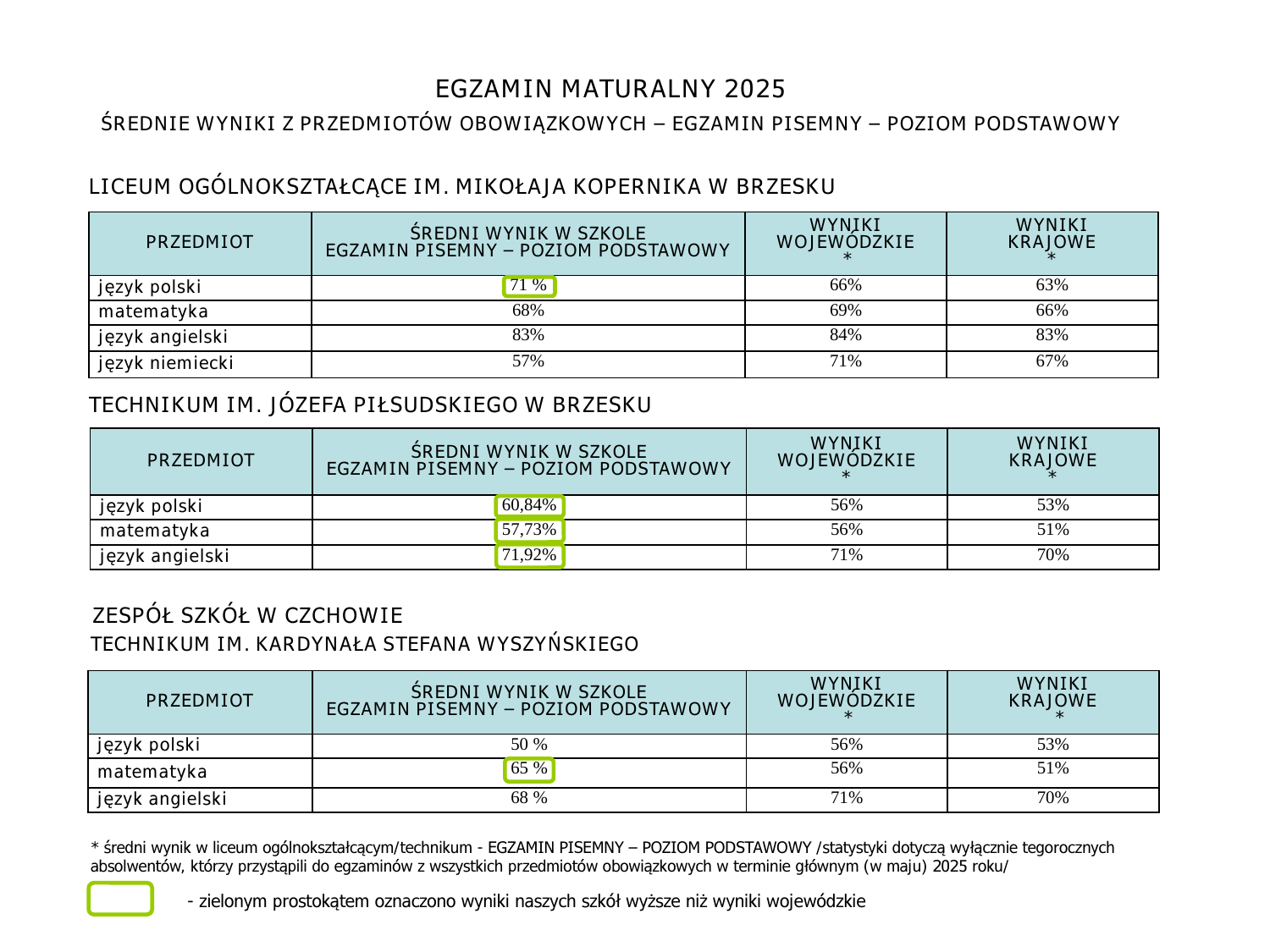

EGZAMIN MATURALNY 2025

Średnie wyniki z przedmiotów obowiązkowych – EGZAMIN PISEMNY – POZIOM PODSTAWOWY
LICEUM OGÓLNOKSZTAŁCĄCE IM. MIKOŁAJA KOPERNIKA W BRZESKU
| PRZEDMIOT | ŚREDNI WYNIK W SZKOLE EGZAMIN PISEMNY – POZIOM PODSTAWOWY | WYNIKI WOJEWÓDZKIE \* | WYNIKI KRAJOWE \* |
| --- | --- | --- | --- |
| język polski | 71 % | 66% | 63% |
| matematyka | 68% | 69% | 66% |
| język angielski | 83% | 84% | 83% |
| język niemiecki | 57% | 71% | 67% |

TECHNIKUM IM. JÓZEFA PIŁSUDSKIEGO W BRZESKU
| PRZEDMIOT | ŚREDNI WYNIK W SZKOLE EGZAMIN PISEMNY – POZIOM PODSTAWOWY | WYNIKI WOJEWÓDZKIE \* | WYNIKI KRAJOWE \* |
| --- | --- | --- | --- |
| język polski | 60,84% | 56% | 53% |
| matematyka | 57,73% | 56% | 51% |
| język angielski | 71,92% | 71% | 70% |

ZESPÓŁ SZKÓŁ W CZCHOWIE
TECHNIKUM IM. KARDYNAŁA STEFANA WYSZYŃSKIEGO
| PRZEDMIOT | ŚREDNI WYNIK W SZKOLE EGZAMIN PISEMNY – POZIOM PODSTAWOWY | WYNIKI WOJEWÓDZKIE \* | WYNIKI KRAJOWE \* |
| --- | --- | --- | --- |
| język polski | 50 % | 56% | 53% |
| matematyka | 65 % | 56% | 51% |
| język angielski | 68 % | 71% | 70% |

* średni wynik w liceum ogólnokształcącym/technikum - EGZAMIN PISEMNY – POZIOM PODSTAWOWY /statystyki dotyczą wyłącznie tegorocznych absolwentów, którzy przystąpili do egzaminów z wszystkich przedmiotów obowiązkowych w terminie głównym (w maju) 2025 roku/

- zielonym prostokątem oznaczono wyniki naszych szkół wyższe niż wyniki wojewódzkie